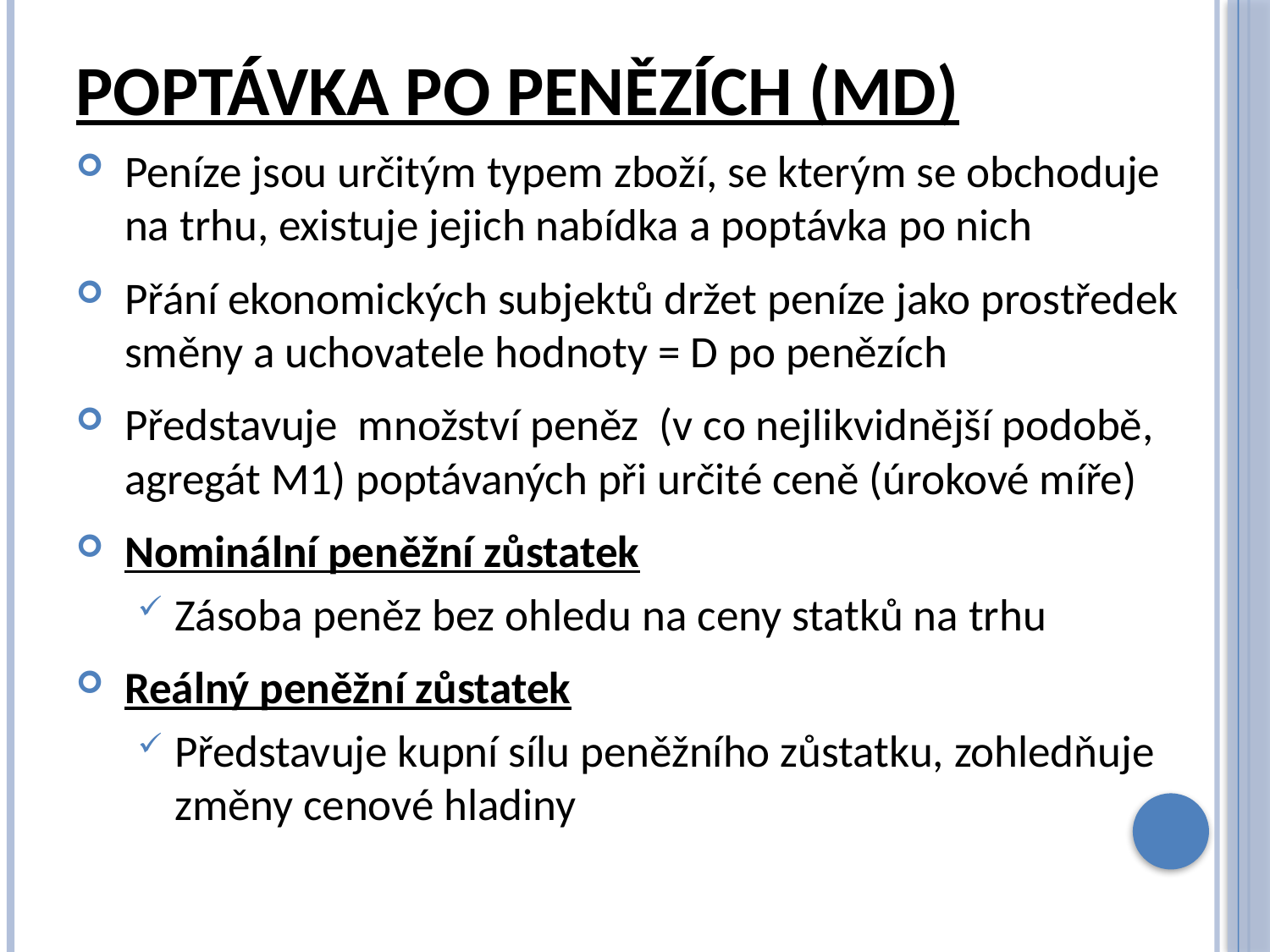

# Poptávka po penězích (md)
Peníze jsou určitým typem zboží, se kterým se obchoduje na trhu, existuje jejich nabídka a poptávka po nich
Přání ekonomických subjektů držet peníze jako prostředek směny a uchovatele hodnoty = D po penězích
Představuje  množství peněz  (v co nejlikvidnější podobě, agregát M1) poptávaných při určité ceně (úrokové míře)
Nominální peněžní zůstatek
Zásoba peněz bez ohledu na ceny statků na trhu
Reálný peněžní zůstatek
Představuje kupní sílu peněžního zůstatku, zohledňuje změny cenové hladiny